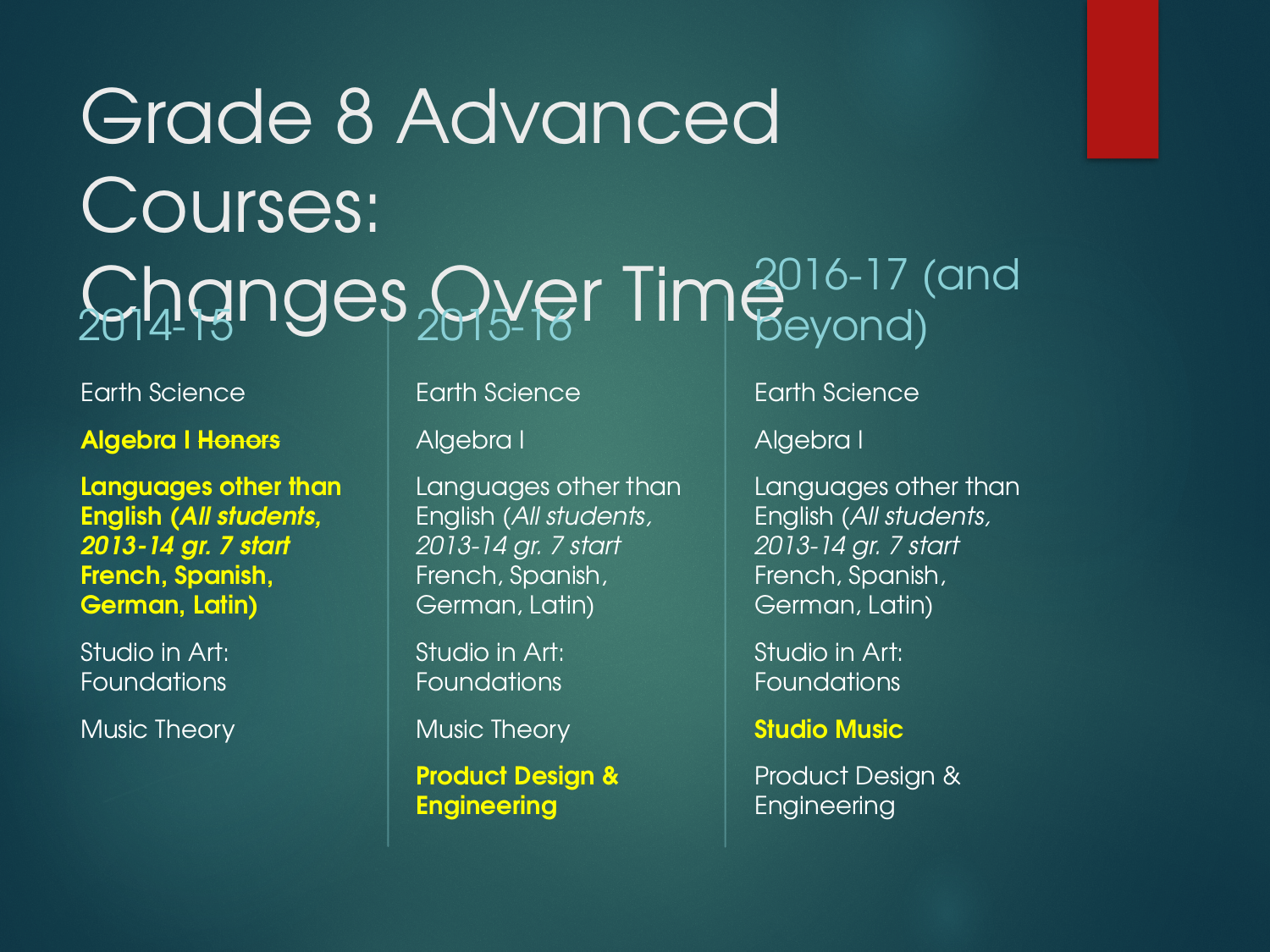

# Grade 8 Advanced Courses: Changes Over Time
2014-15
2015-16
2016-17 (and beyond)
Earth Science
Algebra I Honors
Languages other than English (All students, 2013-14 gr. 7 start French, Spanish, German, Latin)
Studio in Art: Foundations
Music Theory

Earth Science
Algebra I
Languages other than English (All students, 2013-14 gr. 7 start French, Spanish, German, Latin)
Studio in Art: Foundations
Music Theory
Product Design & Engineering

Earth Science
Algebra I
Languages other than English (All students, 2013-14 gr. 7 start French, Spanish, German, Latin)
Studio in Art: Foundations
Studio Music
Product Design & Engineering